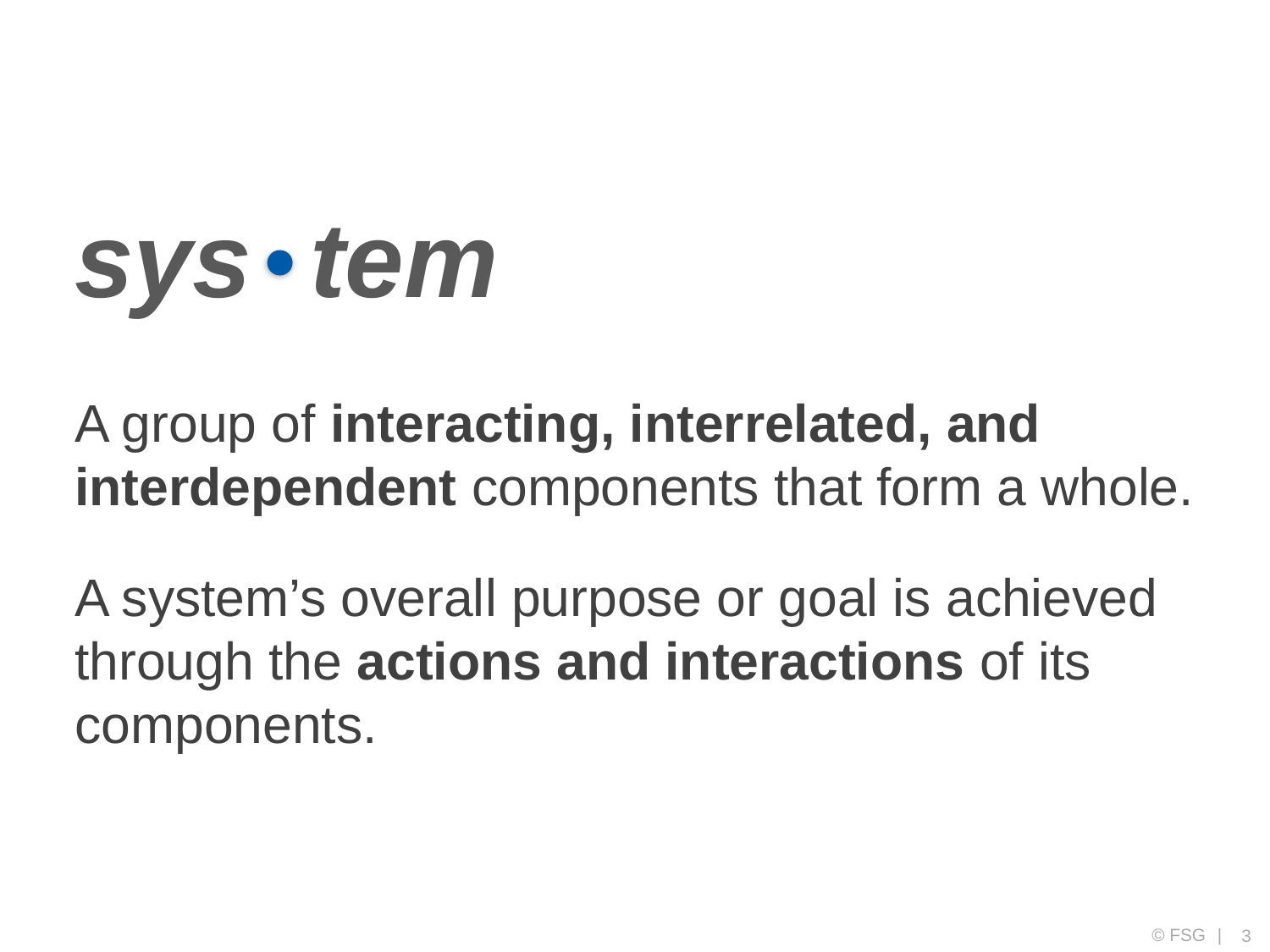

sys  tem

A group of interacting, interrelated, and interdependent components that form a whole.

A system’s overall purpose or goal is achieved through the actions and interactions of its components.